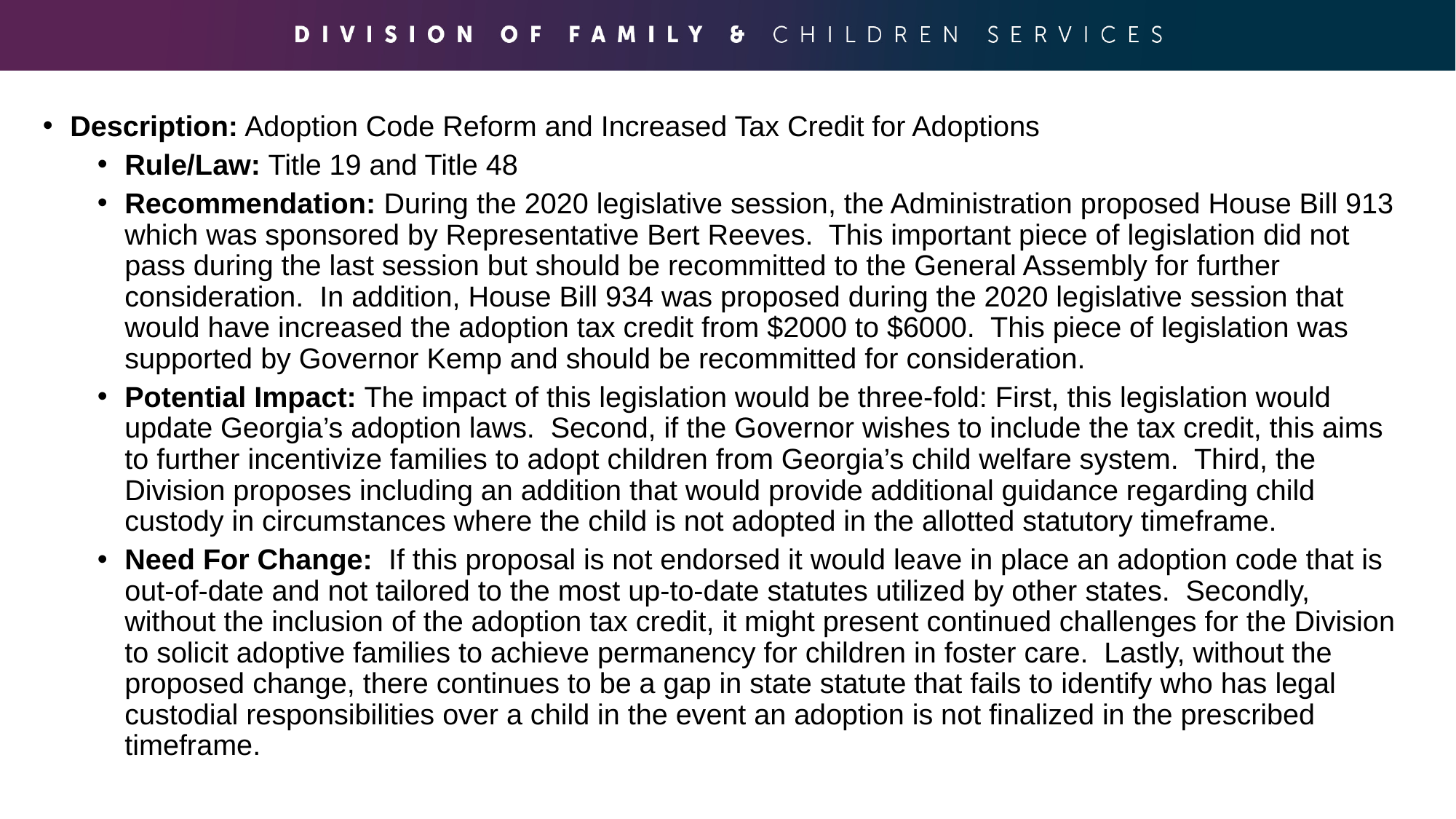

Description: Adoption Code Reform and Increased Tax Credit for Adoptions
Rule/Law: Title 19 and Title 48
Recommendation: During the 2020 legislative session, the Administration proposed House Bill 913 which was sponsored by Representative Bert Reeves.  This important piece of legislation did not pass during the last session but should be recommitted to the General Assembly for further consideration.  In addition, House Bill 934 was proposed during the 2020 legislative session that would have increased the adoption tax credit from $2000 to $6000.  This piece of legislation was supported by Governor Kemp and should be recommitted for consideration.
Potential Impact: The impact of this legislation would be three-fold: First, this legislation would update Georgia’s adoption laws.  Second, if the Governor wishes to include the tax credit, this aims to further incentivize families to adopt children from Georgia’s child welfare system.  Third, the Division proposes including an addition that would provide additional guidance regarding child custody in circumstances where the child is not adopted in the allotted statutory timeframe.
Need For Change:  If this proposal is not endorsed it would leave in place an adoption code that is out-of-date and not tailored to the most up-to-date statutes utilized by other states.  Secondly, without the inclusion of the adoption tax credit, it might present continued challenges for the Division to solicit adoptive families to achieve permanency for children in foster care.  Lastly, without the proposed change, there continues to be a gap in state statute that fails to identify who has legal custodial responsibilities over a child in the event an adoption is not finalized in the prescribed timeframe.